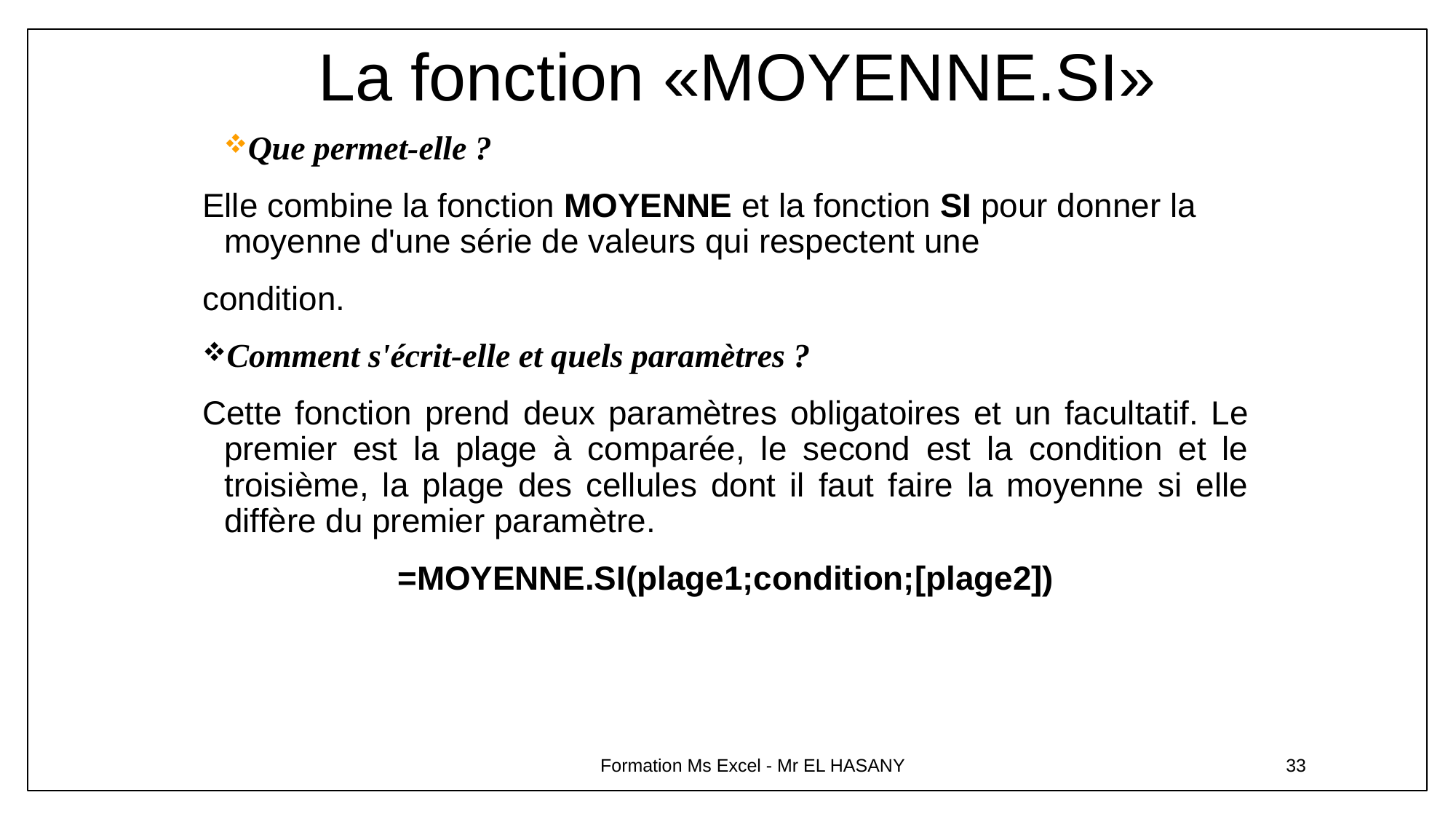

# La fonction «MOYENNE.SI»
Que permet-elle ?
Elle combine la fonction MOYENNE et la fonction SI pour donner la moyenne d'une série de valeurs qui respectent une
condition.
Comment s'écrit-elle et quels paramètres ?
Cette fonction prend deux paramètres obligatoires et un facultatif. Le premier est la plage à comparée, le second est la condition et le troisième, la plage des cellules dont il faut faire la moyenne si elle diffère du premier paramètre.
=MOYENNE.SI(plage1;condition;[plage2])
Formation Ms Excel - Mr EL HASANY
33